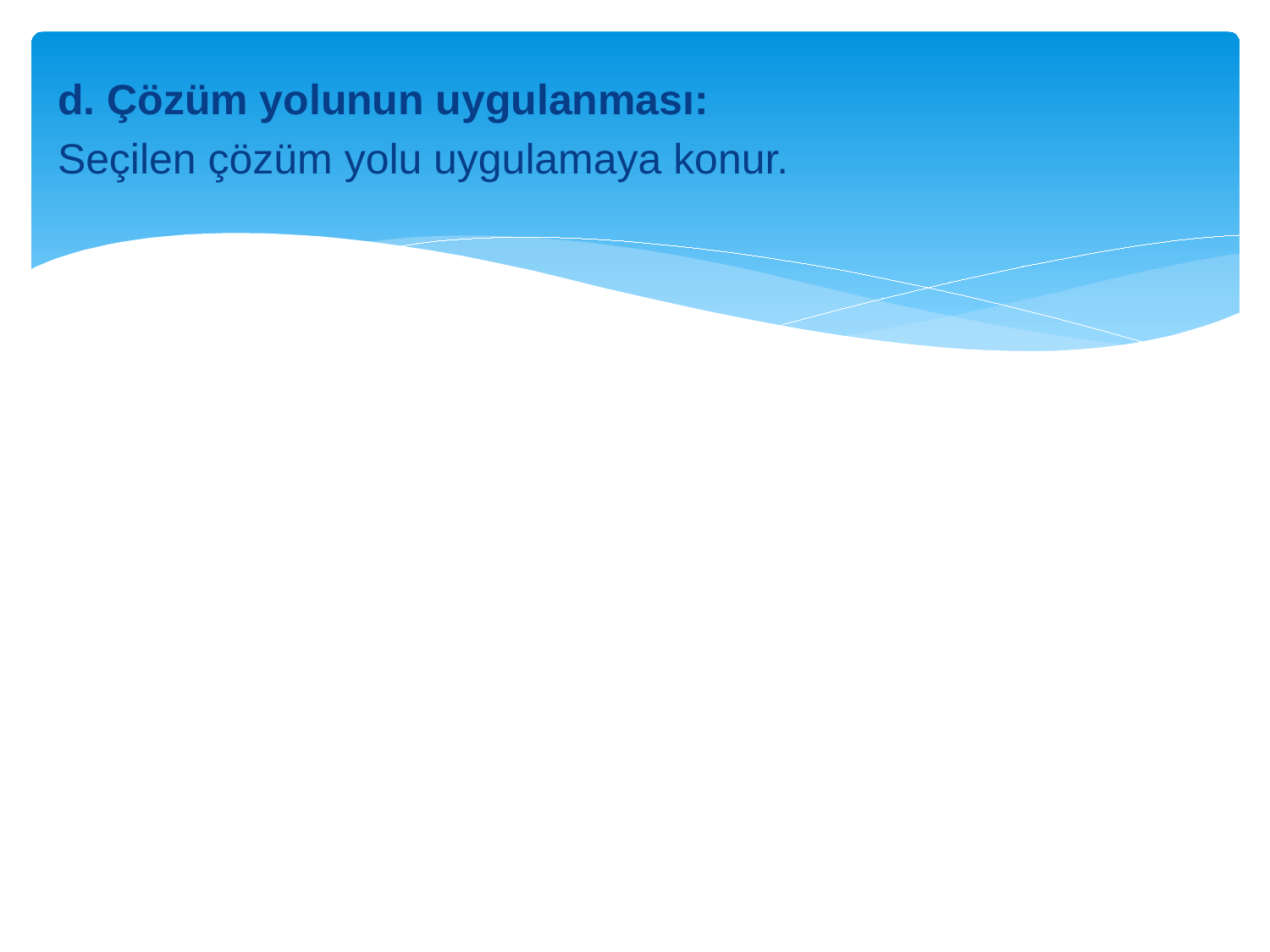

d. Çözüm yolunun uygulanması:
Seçilen çözüm yolu uygulamaya konur.